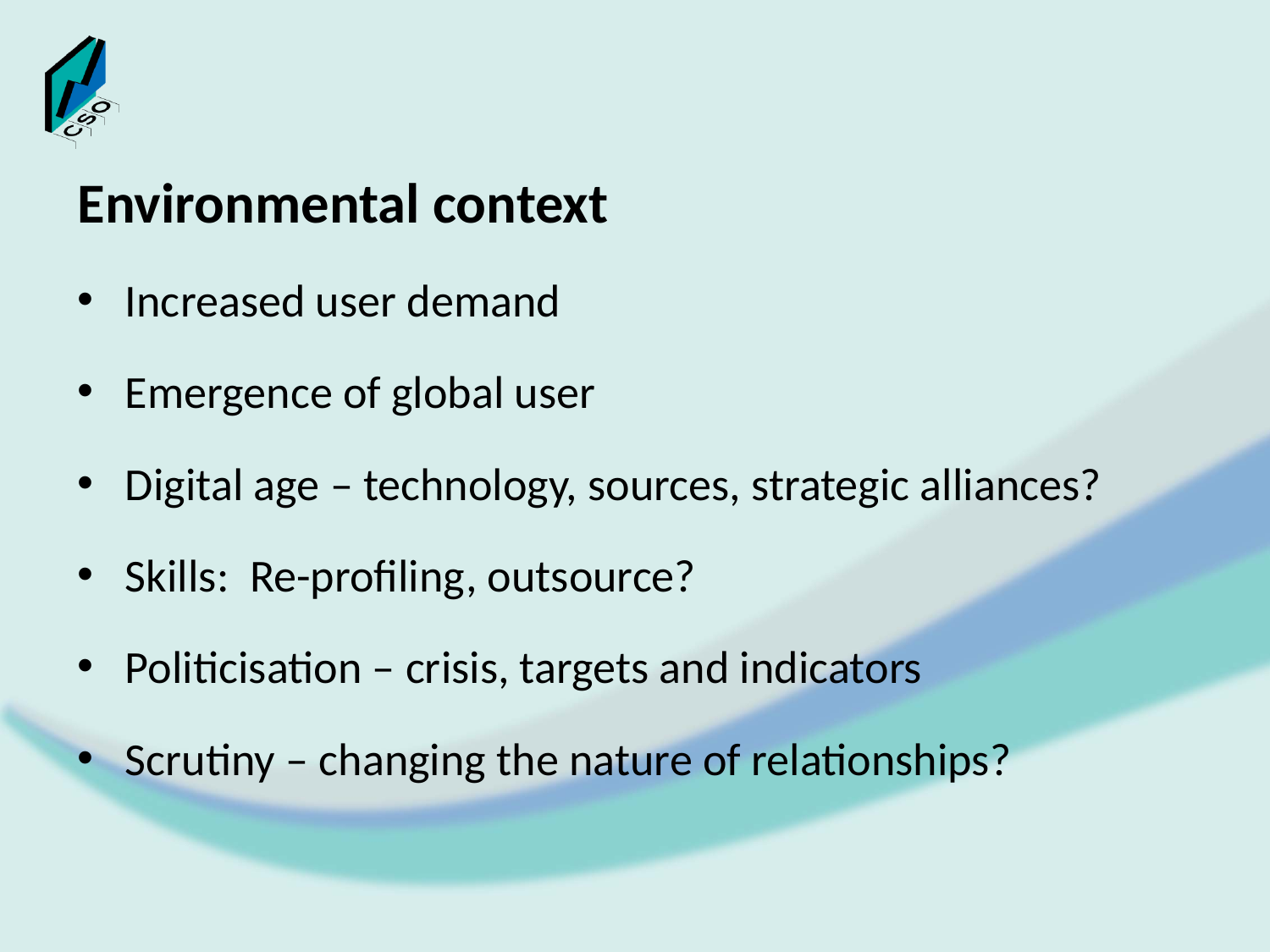

#
Environmental context
Increased user demand
Emergence of global user
Digital age – technology, sources, strategic alliances?
Skills:  Re-profiling, outsource?
Politicisation – crisis, targets and indicators
Scrutiny – changing the nature of relationships?